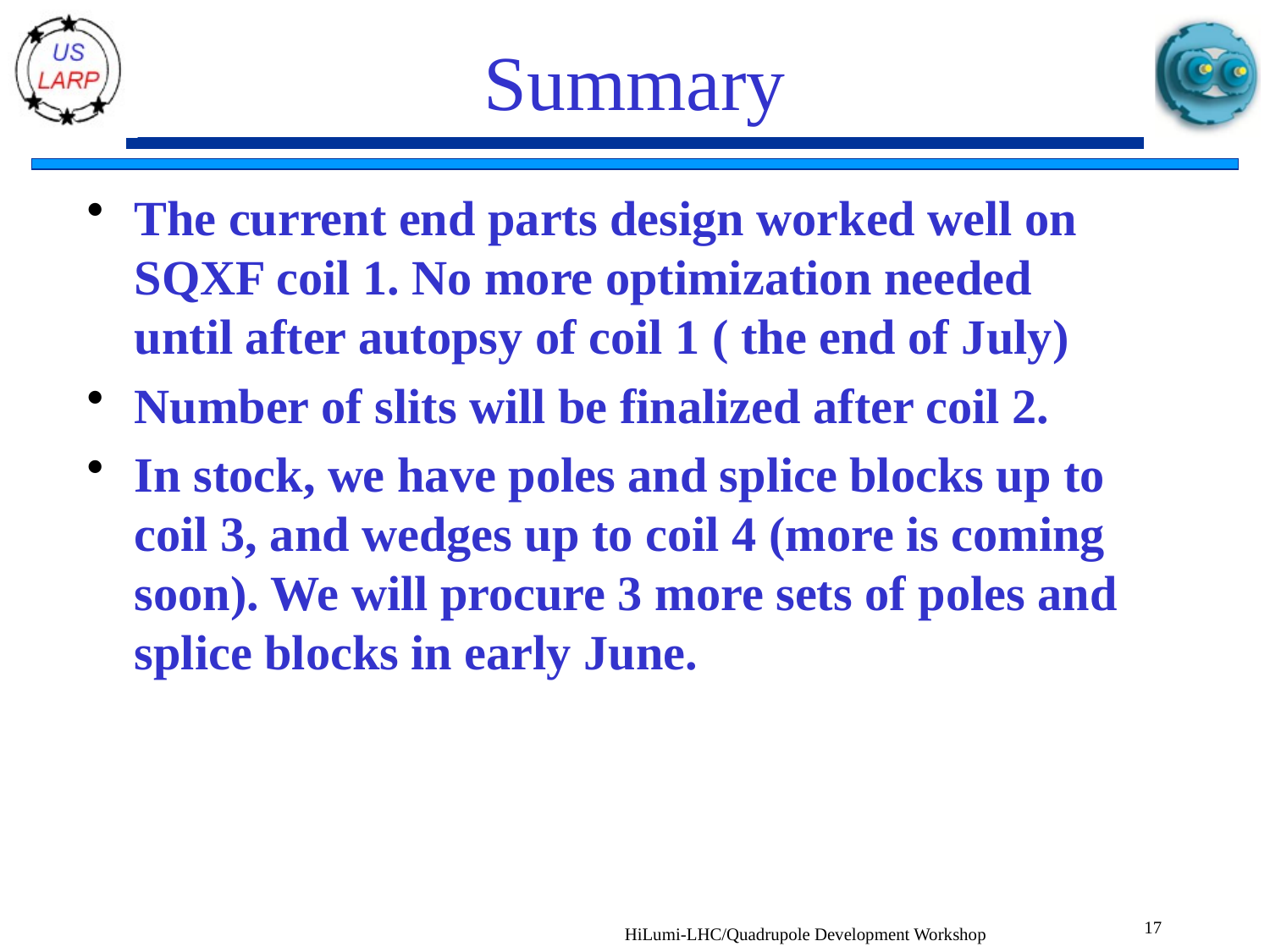

# Summary
The current end parts design worked well on SQXF coil 1. No more optimization needed until after autopsy of coil 1 ( the end of July)
Number of slits will be finalized after coil 2.
In stock, we have poles and splice blocks up to coil 3, and wedges up to coil 4 (more is coming soon). We will procure 3 more sets of poles and splice blocks in early June.
17
HiLumi-LHC/Quadrupole Development Workshop